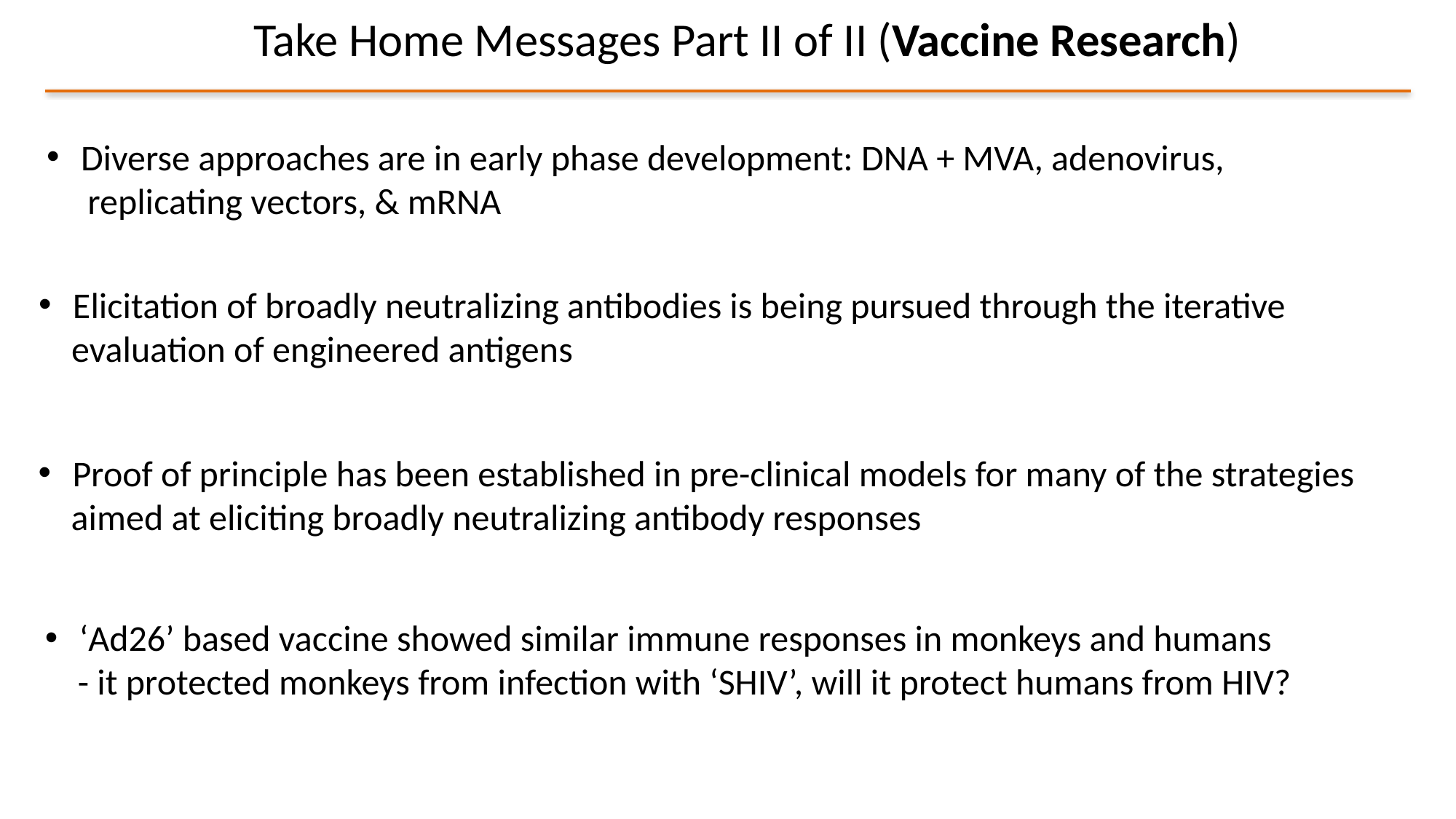

Take Home Messages Part II of II (Vaccine Research)
Diverse approaches are in early phase development: DNA + MVA, adenovirus,
     replicating vectors, & mRNA
Elicitation of broadly neutralizing antibodies is being pursued through the iterative
    evaluation of engineered antigens
Proof of principle has been established in pre-clinical models for many of the strategies
    aimed at eliciting broadly neutralizing antibody responses
‘Ad26’ based vaccine showed similar immune responses in monkeys and humans
    - it protected monkeys from infection with ‘SHIV’, will it protect humans from HIV?